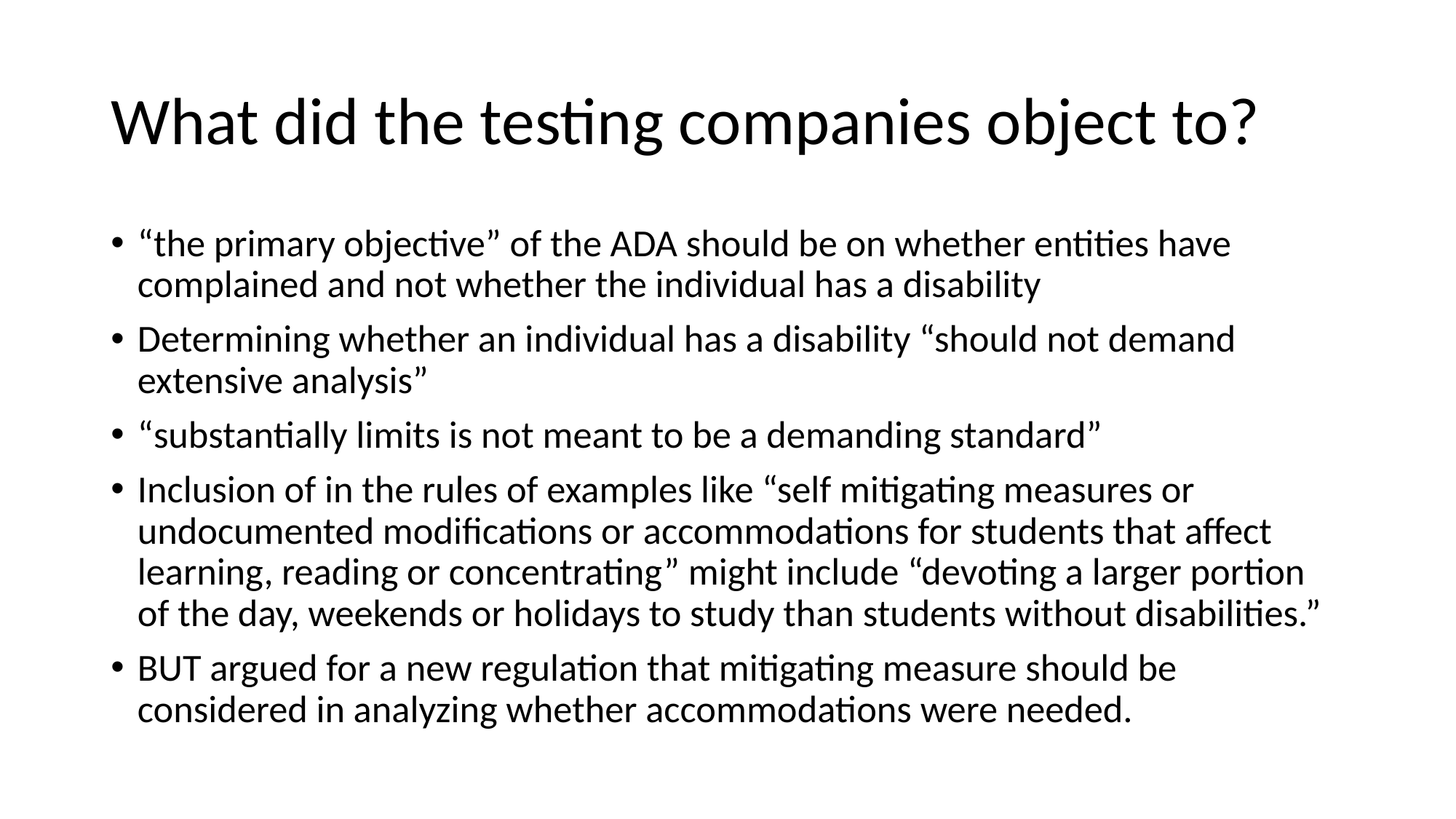

# What did the testing companies object to?
“the primary objective” of the ADA should be on whether entities have complained and not whether the individual has a disability
Determining whether an individual has a disability “should not demand extensive analysis”
“substantially limits is not meant to be a demanding standard”
Inclusion of in the rules of examples like “self mitigating measures or undocumented modifications or accommodations for students that affect learning, reading or concentrating” might include “devoting a larger portion of the day, weekends or holidays to study than students without disabilities.”
BUT argued for a new regulation that mitigating measure should be considered in analyzing whether accommodations were needed.